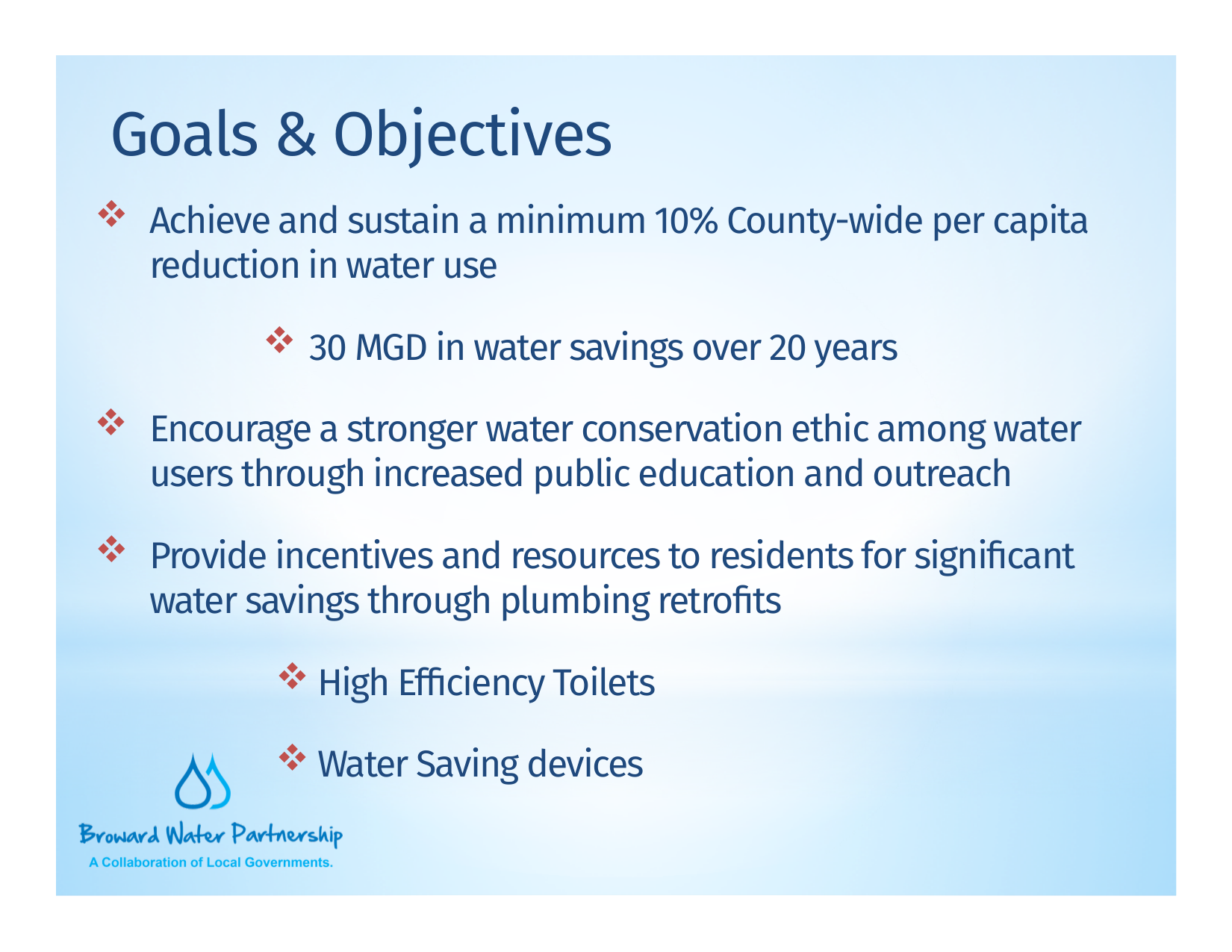

# Goals & Objectives
Achieve and sustain a minimum 10% County-wide per capita reduction in water use
30 MGD in water savings over 20 years
Encourage a stronger water conservation ethic among water users through increased public education and outreach
Provide incentives and resources to residents for significant water savings through plumbing retrofits
High Efficiency Toilets
Water Saving devices